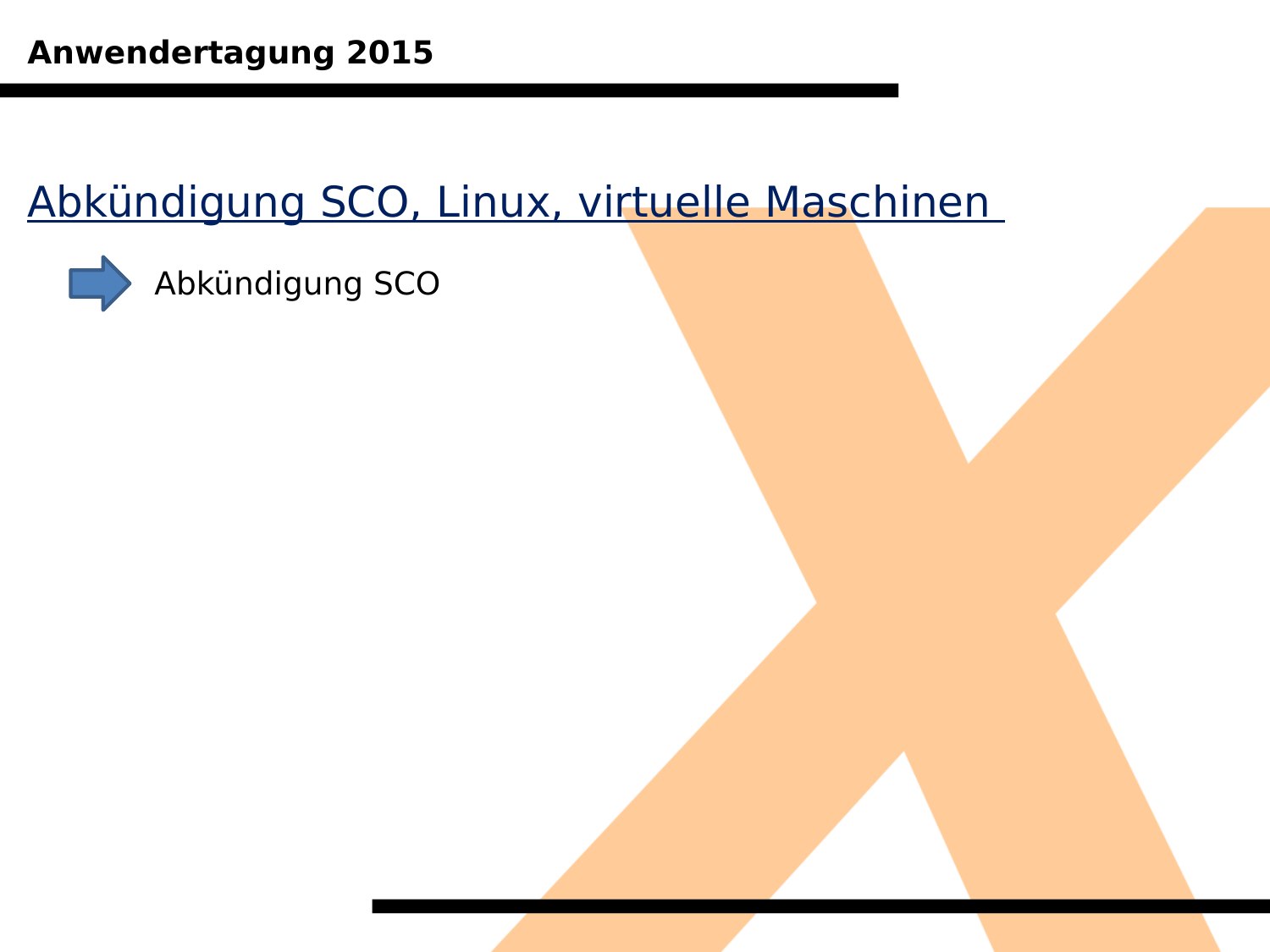

Anwendertagung 2015

Abkündigung SCO, Linux, virtuelle Maschinen

	Abkündigung SCO